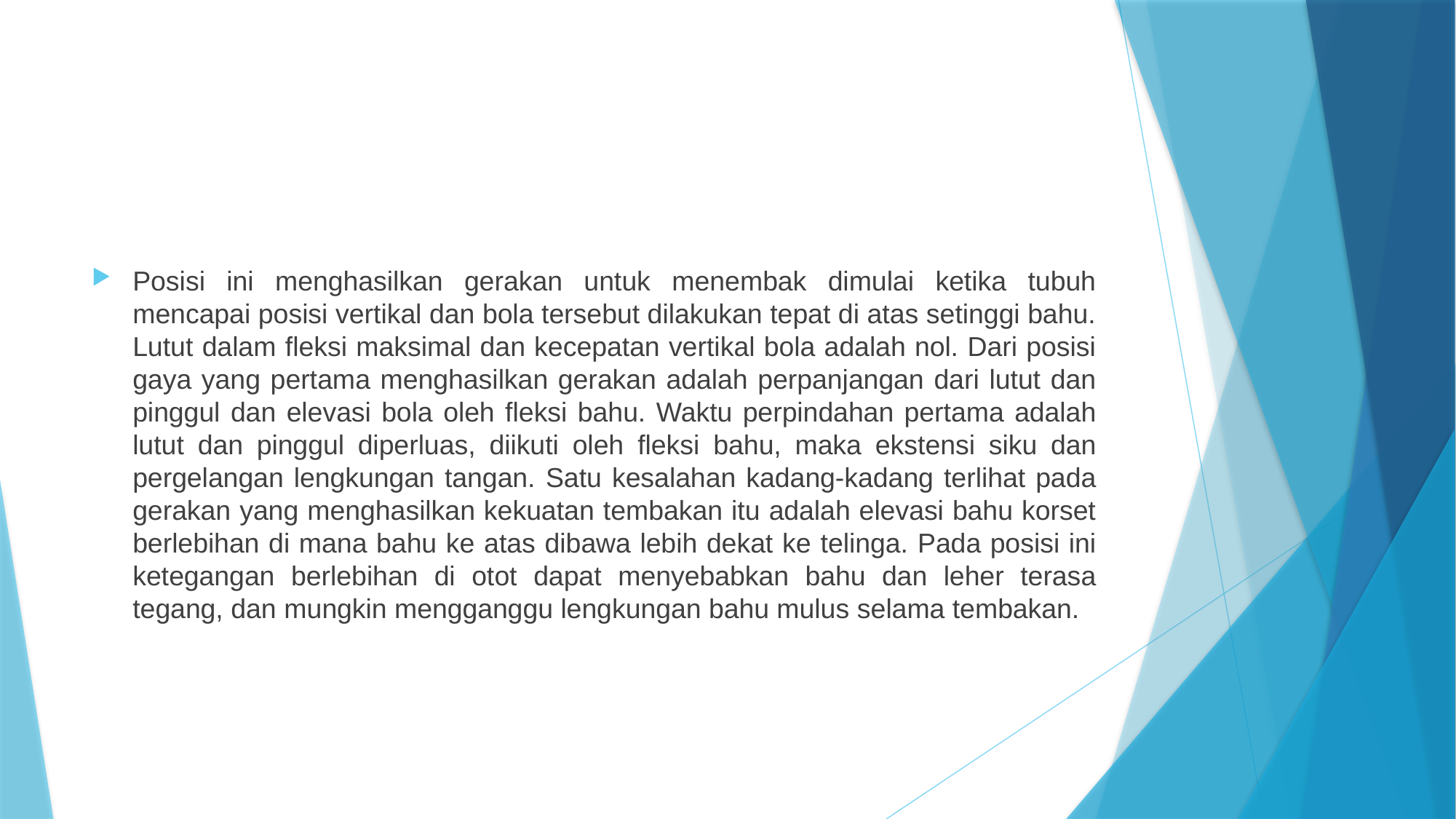

Posisi ini menghasilkan gerakan untuk menembak dimulai ketika tubuh mencapai posisi vertikal dan bola tersebut dilakukan tepat di atas setinggi bahu. Lutut dalam fleksi maksimal dan kecepatan vertikal bola adalah nol. Dari posisi gaya yang pertama menghasilkan gerakan adalah perpanjangan dari lutut dan pinggul dan elevasi bola oleh fleksi bahu. Waktu perpindahan pertama adalah lutut dan pinggul diperluas, diikuti oleh fleksi bahu, maka ekstensi siku dan pergelangan lengkungan tangan. Satu kesalahan kadang-kadang terlihat pada gerakan yang menghasilkan kekuatan tembakan itu adalah elevasi bahu korset berlebihan di mana bahu ke atas dibawa lebih dekat ke telinga. Pada posisi ini ketegangan berlebihan di otot dapat menyebabkan bahu dan leher terasa tegang, dan mungkin mengganggu lengkungan bahu mulus selama tembakan.